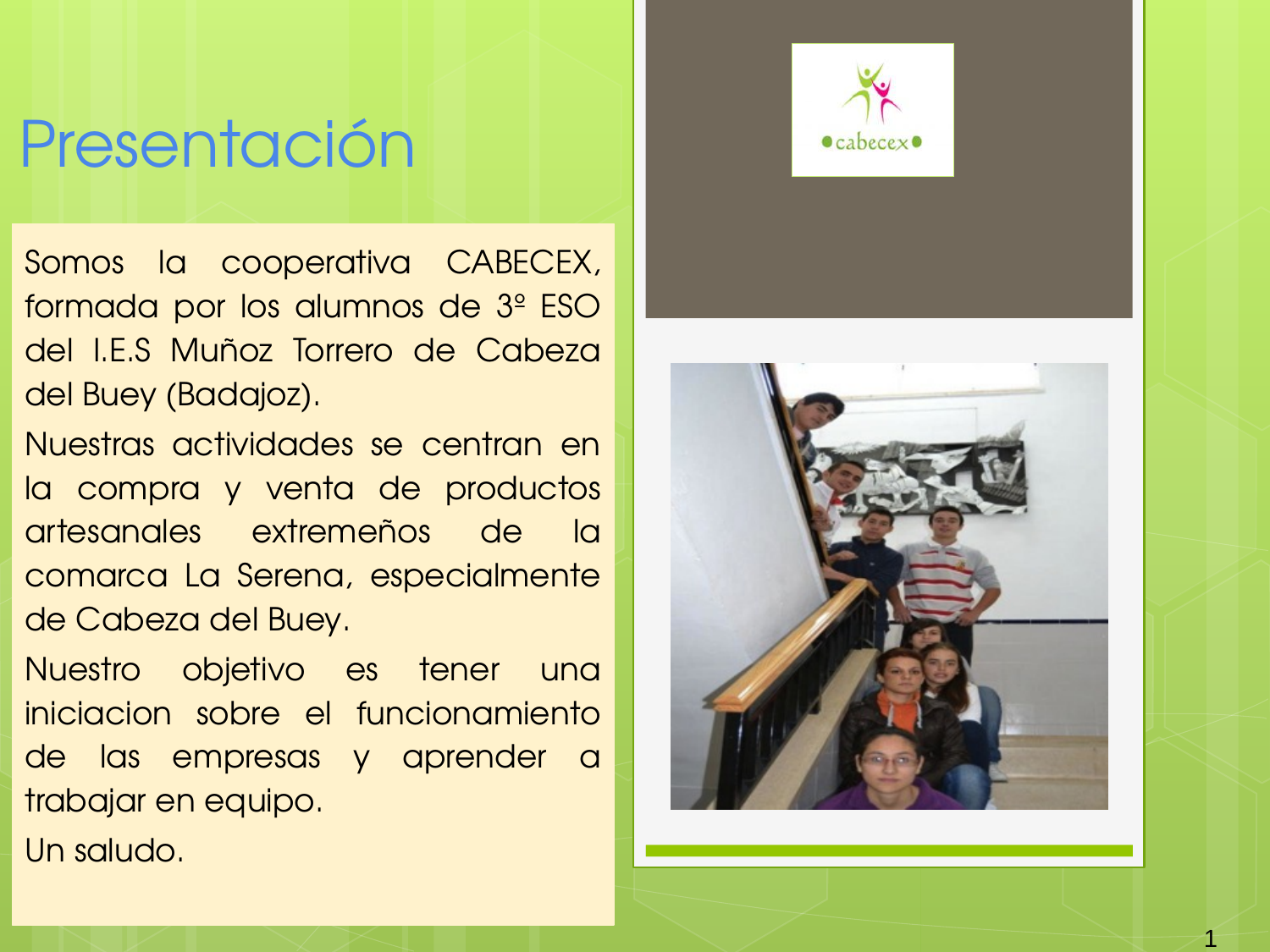

# Presentación
Somos la cooperativa CABECEX, formada por los alumnos de 3º ESO del I.E.S Muñoz Torrero de Cabeza del Buey (Badajoz).
Nuestras actividades se centran en la compra y venta de productos artesanales extremeños de la comarca La Serena, especialmente de Cabeza del Buey.
Nuestro objetivo es tener una iniciacion sobre el funcionamiento de las empresas y aprender a trabajar en equipo.
Un saludo.

1